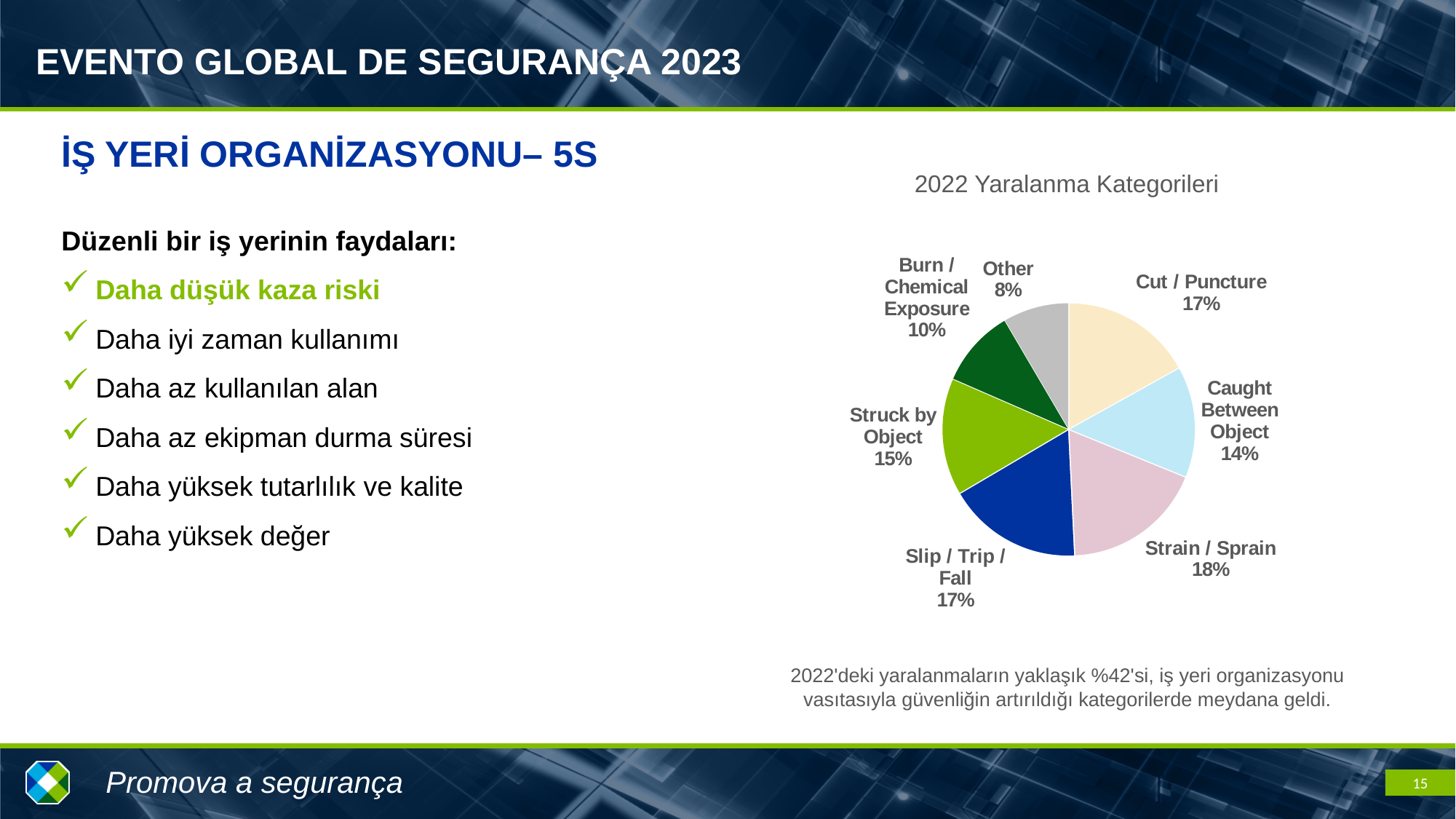

İŞ YERİ ORGANİZASYONU– 5S

Düzenli bir iş yerinin faydaları:
Daha düşük kaza riski
Daha iyi zaman kullanımı
Daha az kullanılan alan
Daha az ekipman durma süresi
Daha yüksek tutarlılık ve kalite
Daha yüksek değer

2022 Yaralanma Kategorileri

### Chart

| Category | Number of Injuries |
|---|---|
| Cut / Puncture | 44.0 |
| Caught Between Object | 37.0 |
| Strain / Sprain | 47.0 |
| Slip / Trip / Fall | 45.0 |
| Struck by Object | 39.0 |
| Burn / Chemical Exposure | 26.0 |
| Other | 22.0 |
2022'deki yaralanmaların yaklaşık %42'si, iş yeri organizasyonu vasıtasıyla güvenliğin artırıldığı kategorilerde meydana geldi.